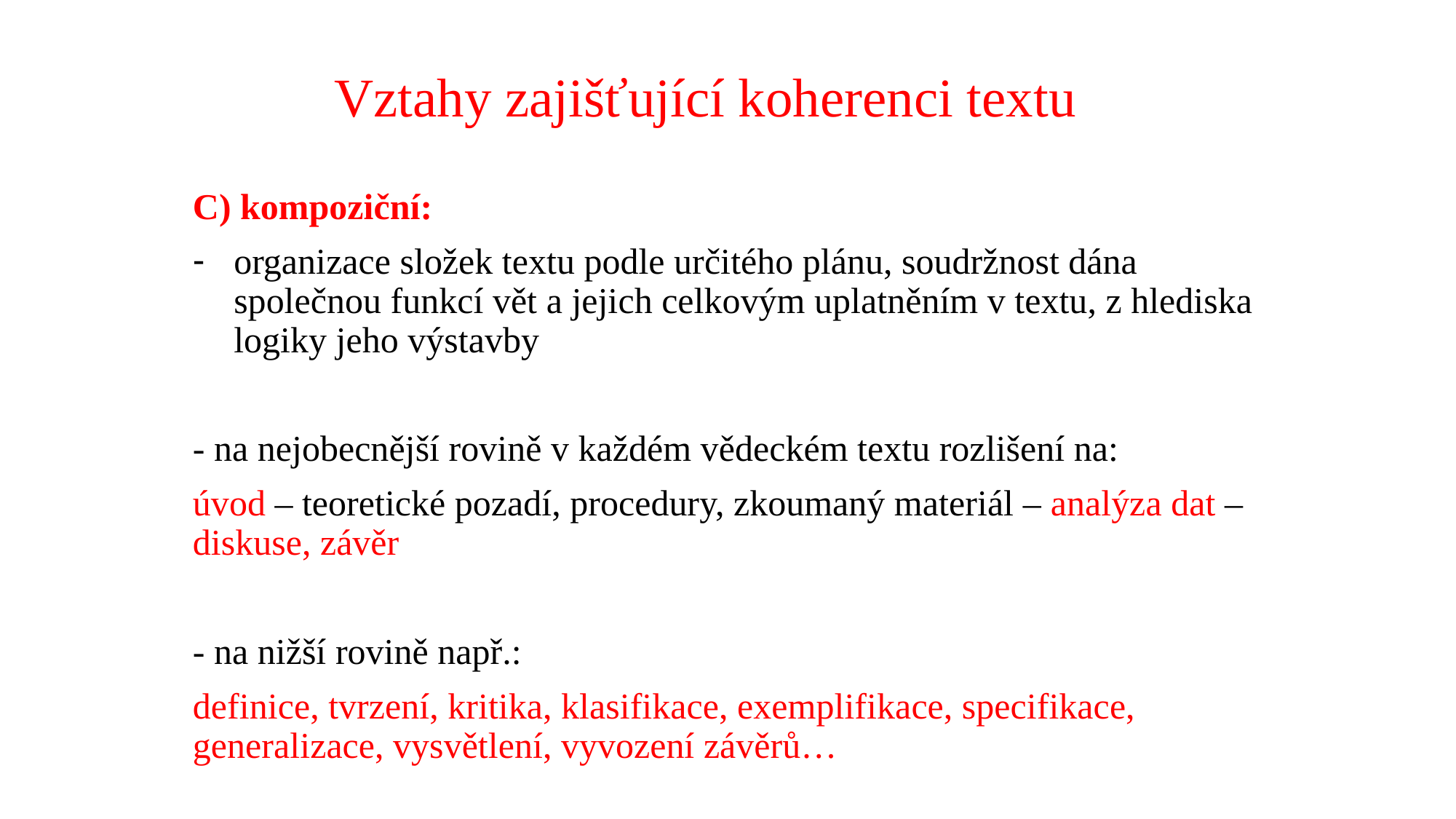

# Vztahy zajišťující koherenci textu
C) kompoziční:
organizace složek textu podle určitého plánu, soudržnost dána společnou funkcí vět a jejich celkovým uplatněním v textu, z hlediska logiky jeho výstavby

- na nejobecnější rovině v každém vědeckém textu rozlišení na:
úvod – teoretické pozadí, procedury, zkoumaný materiál – analýza dat – diskuse, závěr

- na nižší rovině např.:
definice, tvrzení, kritika, klasifikace, exemplifikace, specifikace, generalizace, vysvětlení, vyvození závěrů…